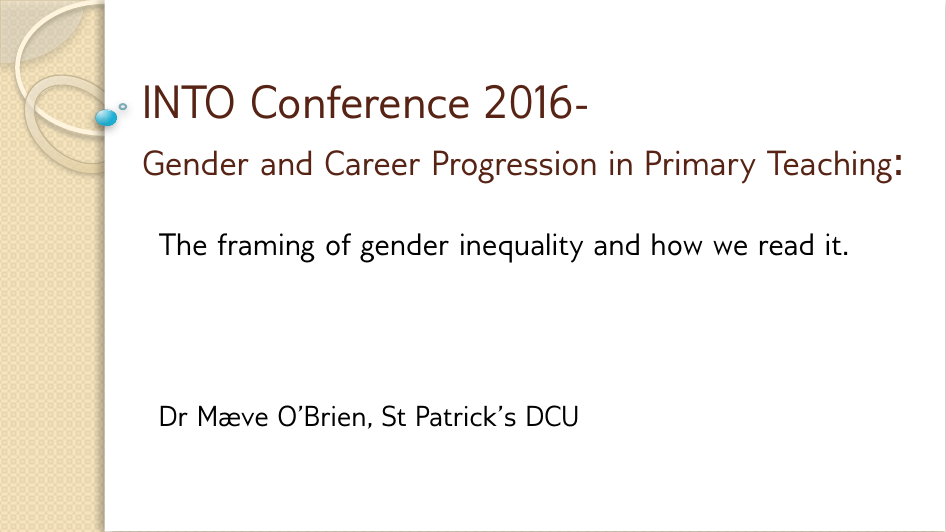

# INTO Conference 2016- Gender and Career Progression in Primary Teaching:
The framing of gender inequality and how we read it.

Dr Maeve O’Brien, St Patrick’s DCU